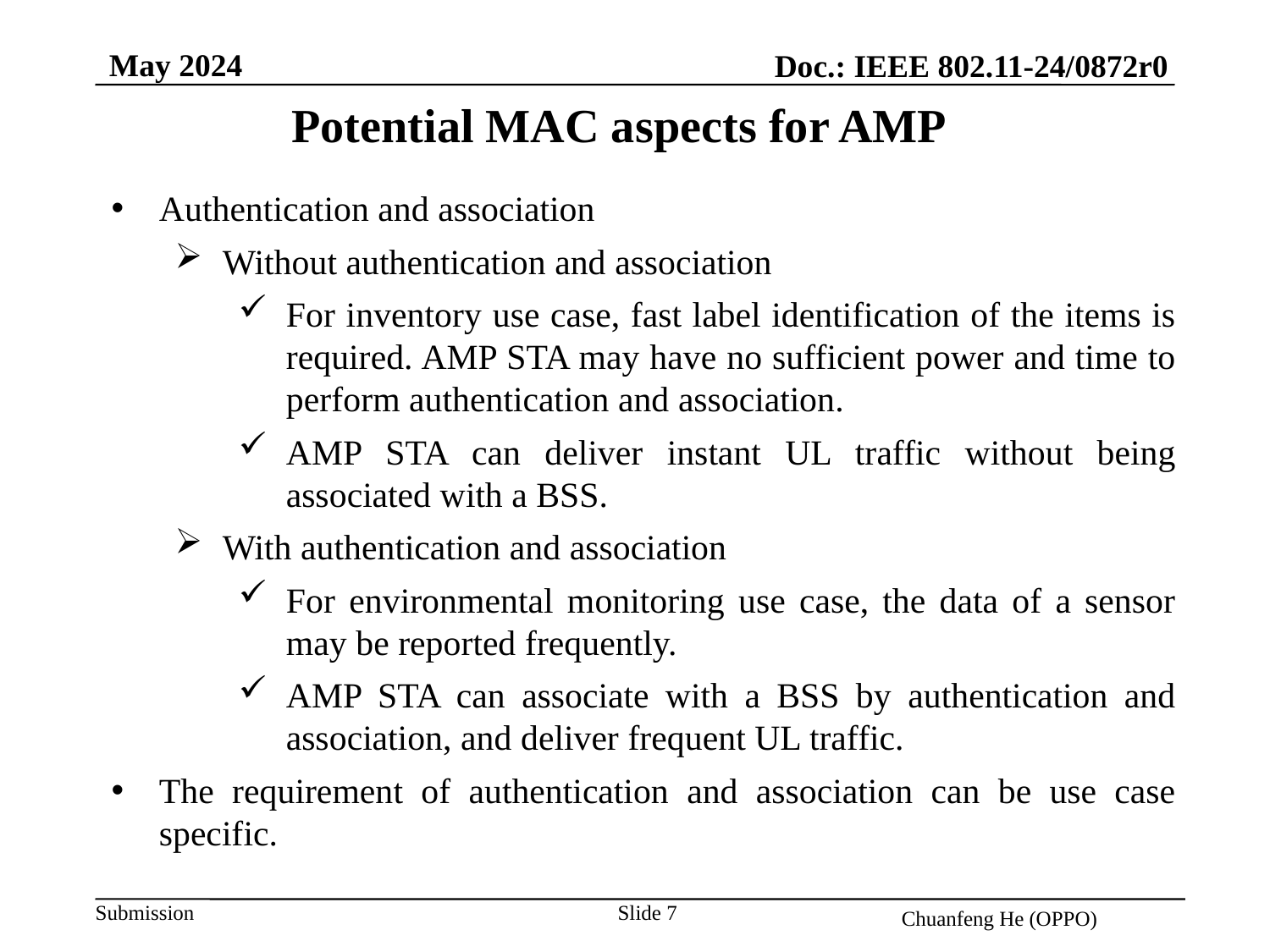

May 2024
Doc.: IEEE 802.11-24/0872r0
Potential MAC aspects for AMP
Authentication and association
Without authentication and association
For inventory use case, fast label identification of the items is required. AMP STA may have no sufficient power and time to perform authentication and association.
AMP STA can deliver instant UL traffic without being associated with a BSS.
With authentication and association
For environmental monitoring use case, the data of a sensor may be reported frequently.
AMP STA can associate with a BSS by authentication and association, and deliver frequent UL traffic.
The requirement of authentication and association can be use case specific.

Slide 7
Chuanfeng He (OPPO)